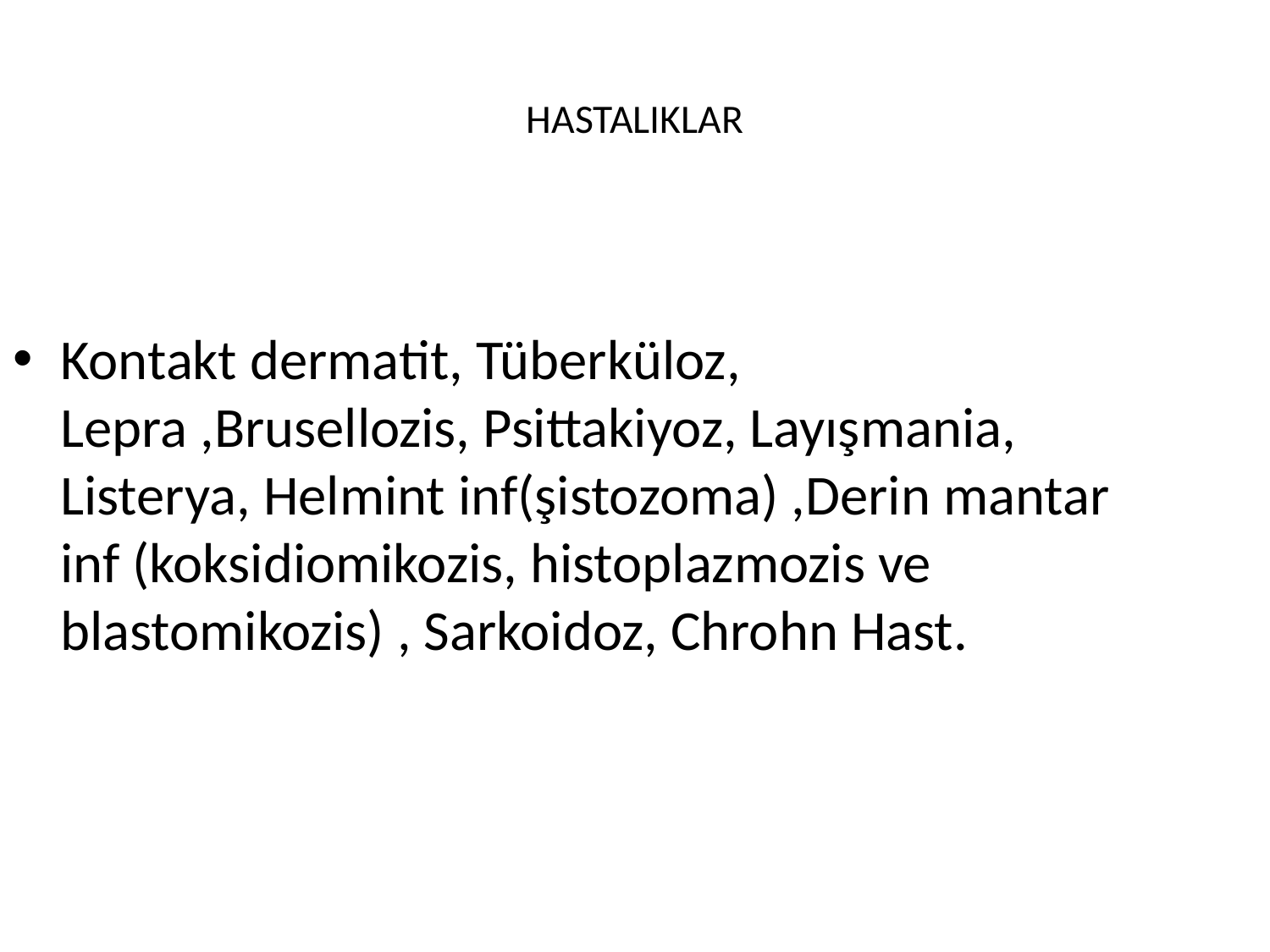

# HASTALIKLAR

Kontakt dermatit, Tüberküloz, Lepra ,Brusellozis, Psittakiyoz, Layışmania, Listerya, Helmint inf(şistozoma) ,Derin mantar inf (koksidiomikozis, histoplazmozis ve blastomikozis) , Sarkoidoz, Chrohn Hast.